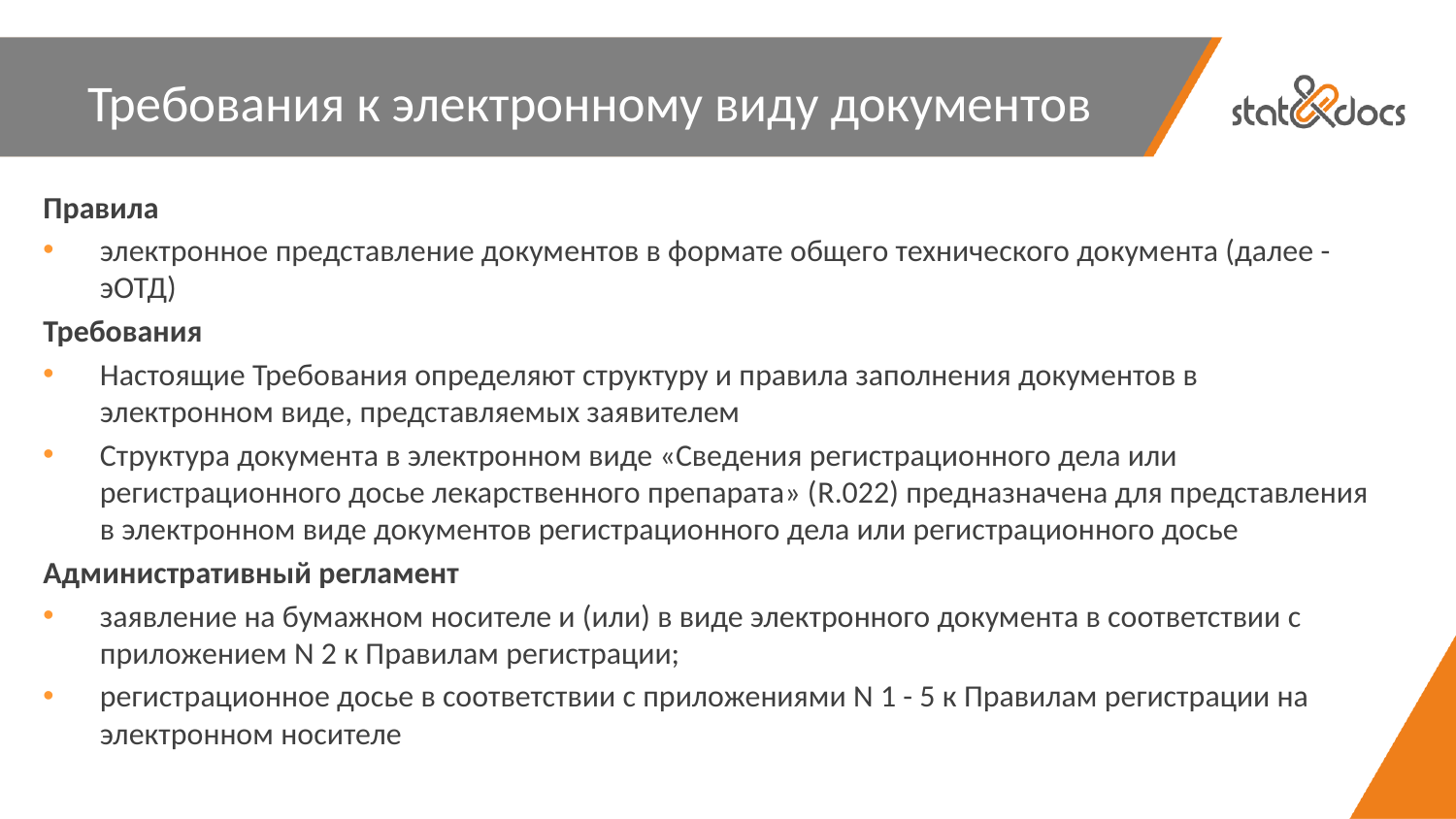

# Требования к электронному виду документов
Правила
электронное представление документов в формате общего технического документа (далее - эОТД)
Требования
Настоящие Требования определяют структуру и правила заполнения документов в электронном виде, представляемых заявителем
Структура документа в электронном виде «Сведения регистрационного дела или регистрационного досье лекарственного препарата» (R.022) предназначена для представления в электронном виде документов регистрационного дела или регистрационного досье
Административный регламент
заявление на бумажном носителе и (или) в виде электронного документа в соответствии с приложением N 2 к Правилам регистрации;
регистрационное досье в соответствии с приложениями N 1 - 5 к Правилам регистрации на электронном носителе